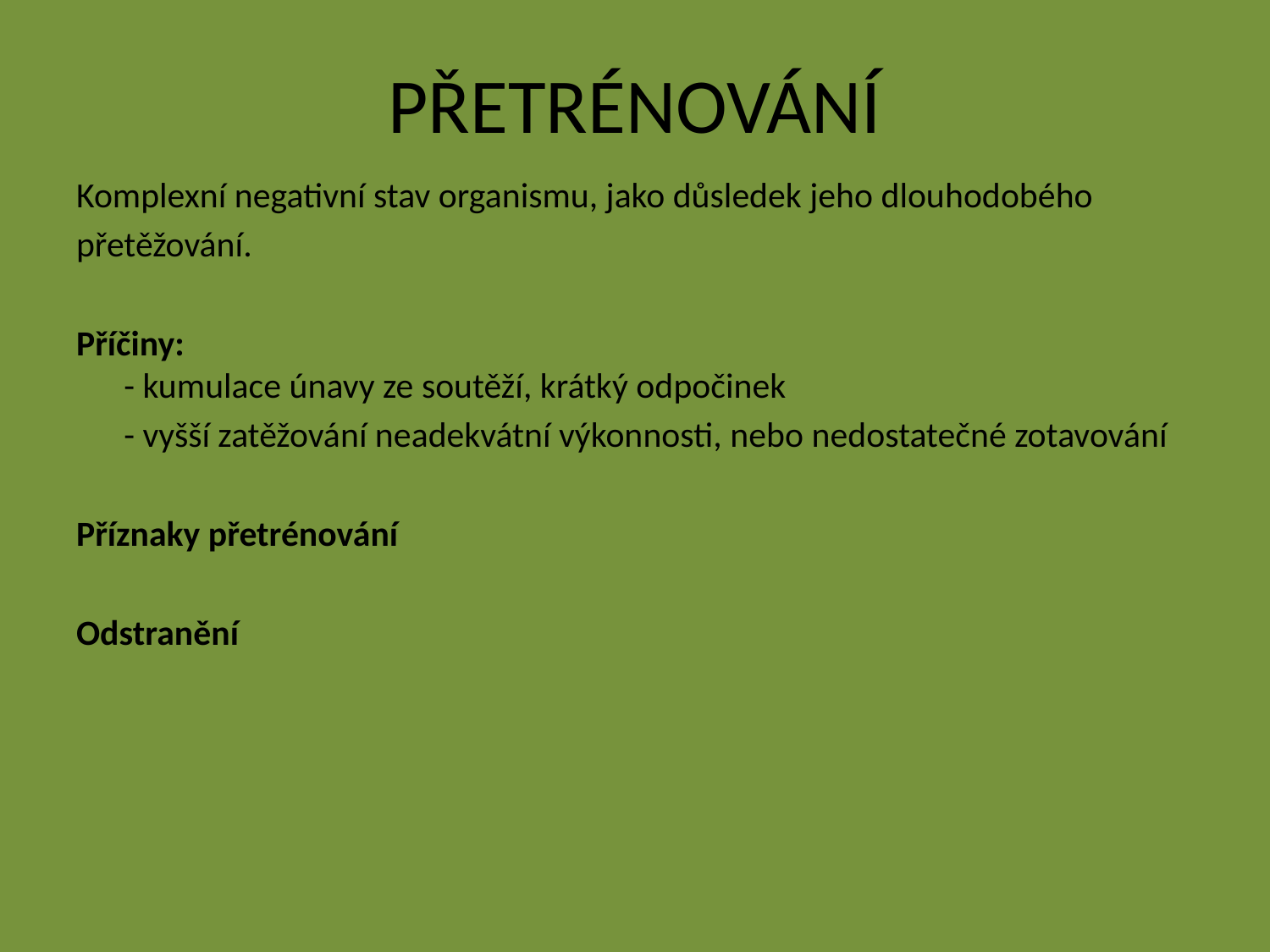

# PŘETRÉNOVÁNÍ
Komplexní negativní stav organismu, jako důsledek jeho dlouhodobého
přetěžování.

Příčiny:
- kumulace únavy ze soutěží, krátký odpočinek
	- vyšší zatěžování neadekvátní výkonnosti, nebo nedostatečné zotavování

Příznaky přetrénování

Odstranění